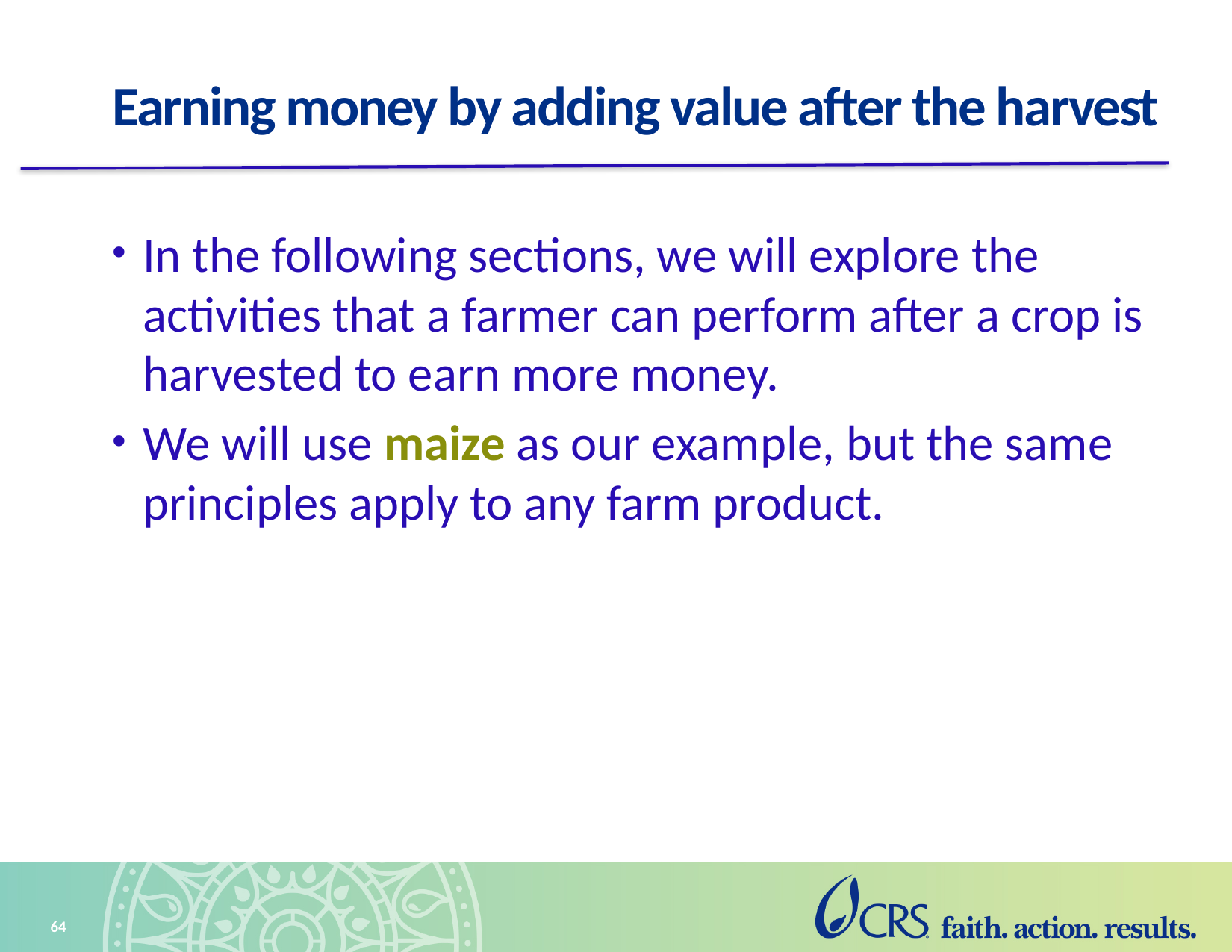

# Earning money by adding value after the harvest
In the following sections, we will explore the activities that a farmer can perform after a crop is harvested to earn more money.
We will use maize as our example, but the same principles apply to any farm product.
64